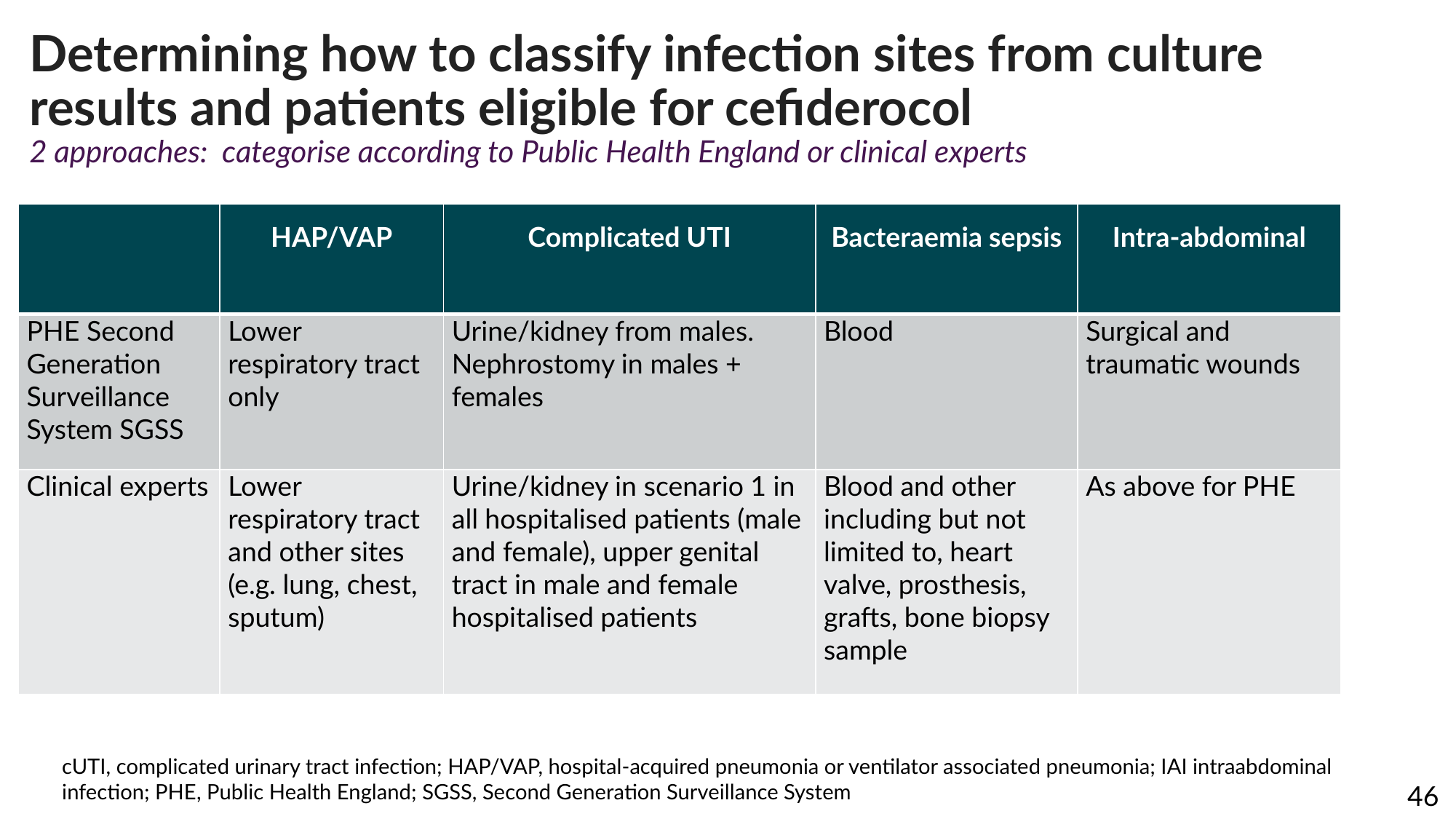

# Determining how to classify infection sites from culture results and patients eligible for cefiderocol 2 approaches:  categorise according to Public Health England or clinical experts
|  | HAP/VAP | Complicated UTI | Bacteraemia sepsis | Intra-abdominal |
| --- | --- | --- | --- | --- |
| PHE Second Generation Surveillance System SGSS | Lower respiratory tract only | Urine/kidney from males. Nephrostomy in males + females | Blood | Surgical and traumatic wounds |
| Clinical experts | Lower respiratory tract and other sites (e.g. lung, chest, sputum) | Urine/kidney in scenario 1 in all hospitalised patients (male and female), upper genital tract in male and female hospitalised patients | Blood and other including but not limited to, heart valve, prosthesis, grafts, bone biopsy sample | As above for PHE |
cUTI, complicated urinary tract infection; HAP/VAP, hospital-acquired pneumonia or ventilator associated pneumonia; IAI intraabdominal infection; PHE, Public Health England; SGSS, Second Generation Surveillance System